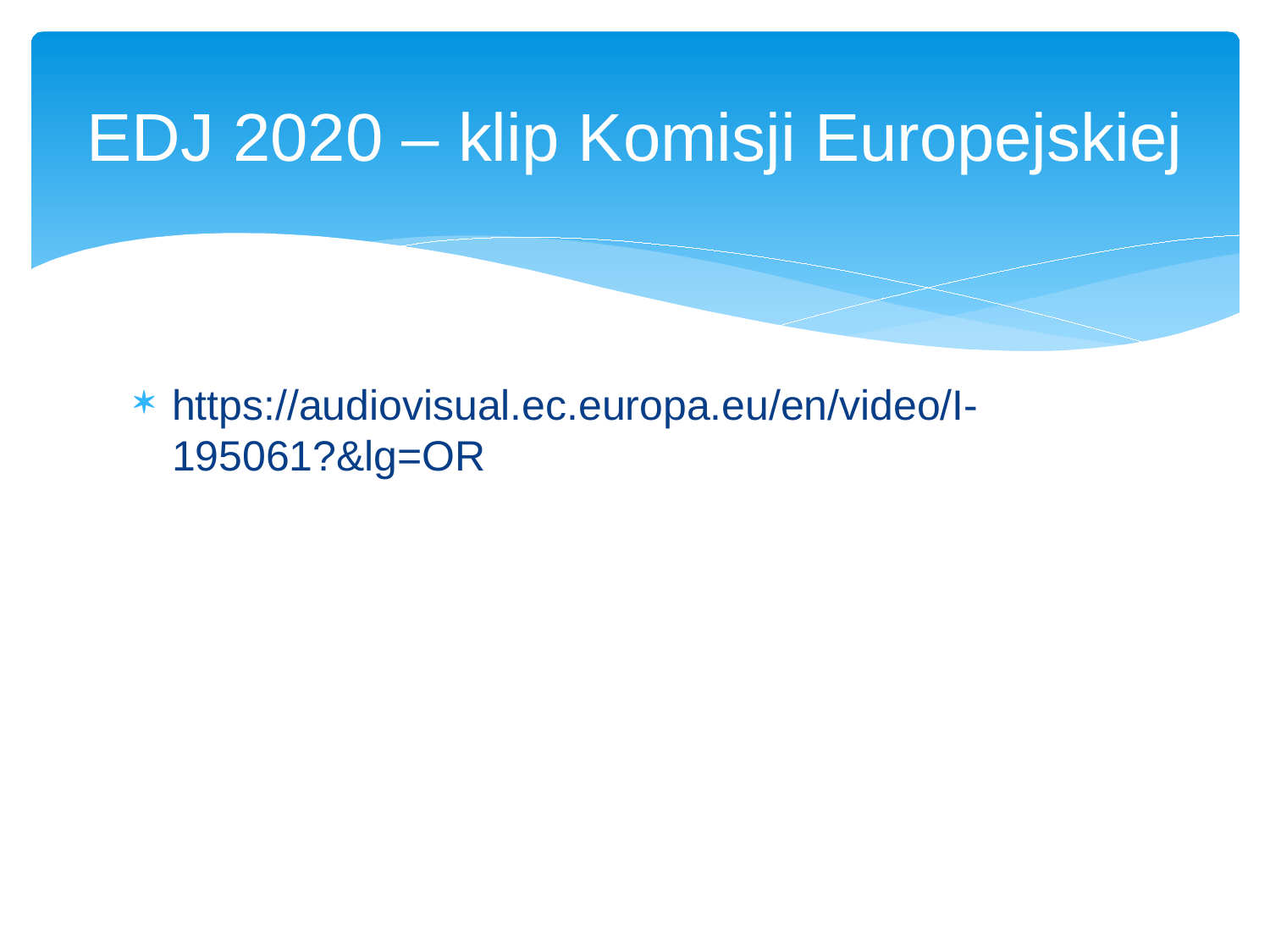

# EDJ 2020 – klip Komisji Europejskiej
https://audiovisual.ec.europa.eu/en/video/I-195061?&lg=OR